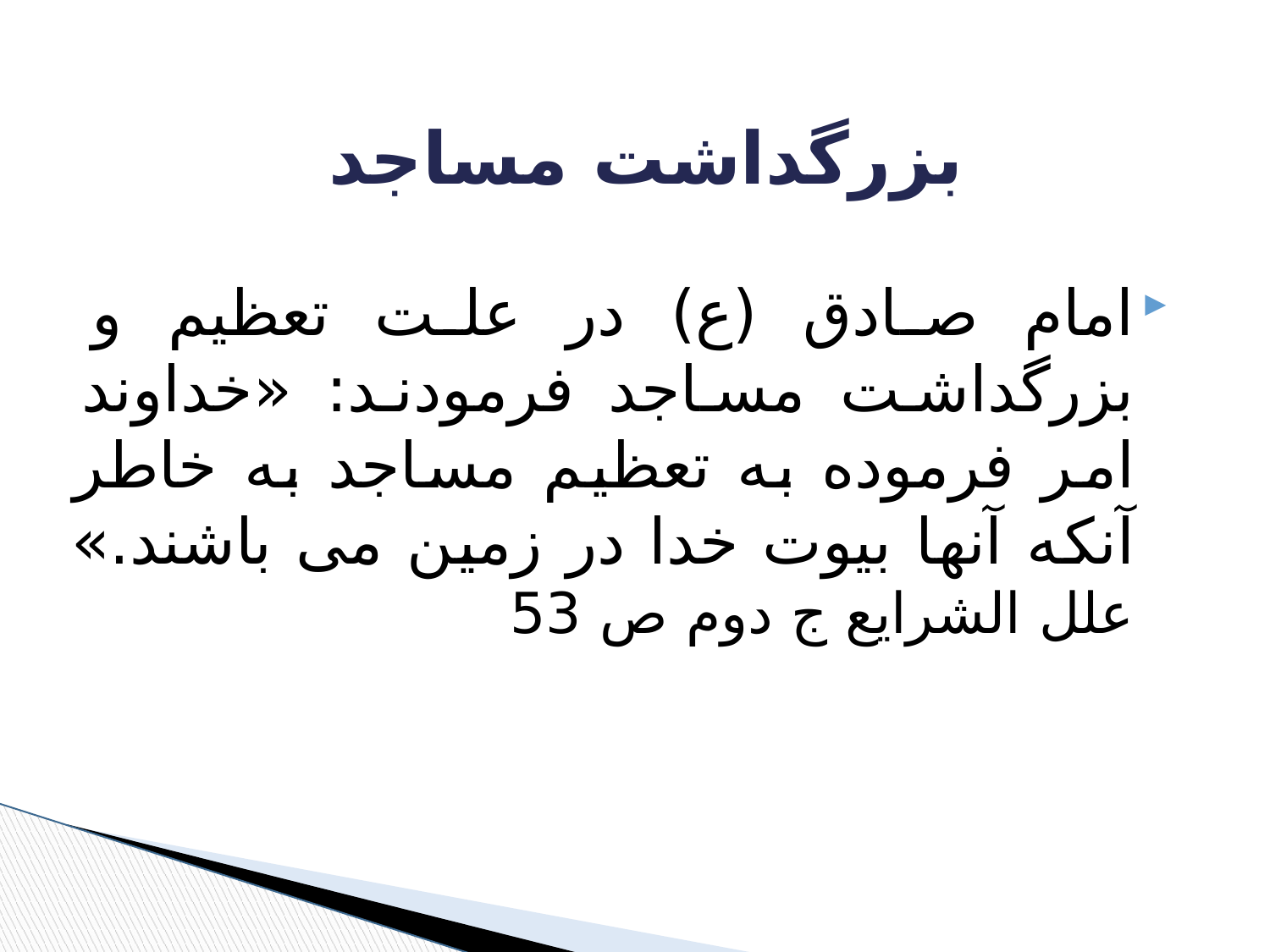

# بزرگداشت مساجد
امام صادق (ع) در علت تعظیم و بزرگداشت مساجد فرمودند: «خداوند امر فرموده به تعظیم مساجد به خاطر آنکه آنها بیوت خدا در زمین می باشند.» علل الشرایع ج دوم ص 53